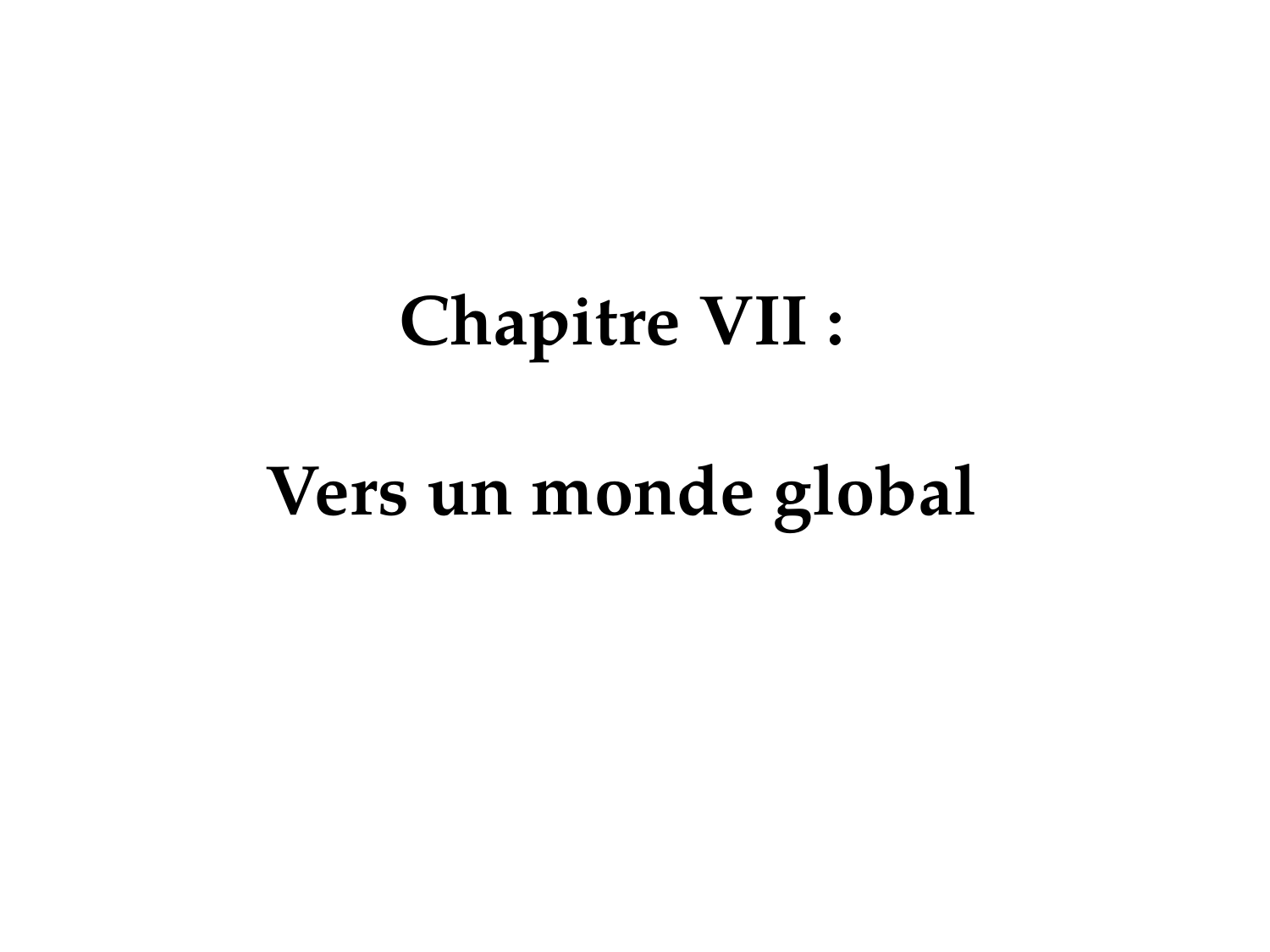

# Chapitre VII : Vers un monde global